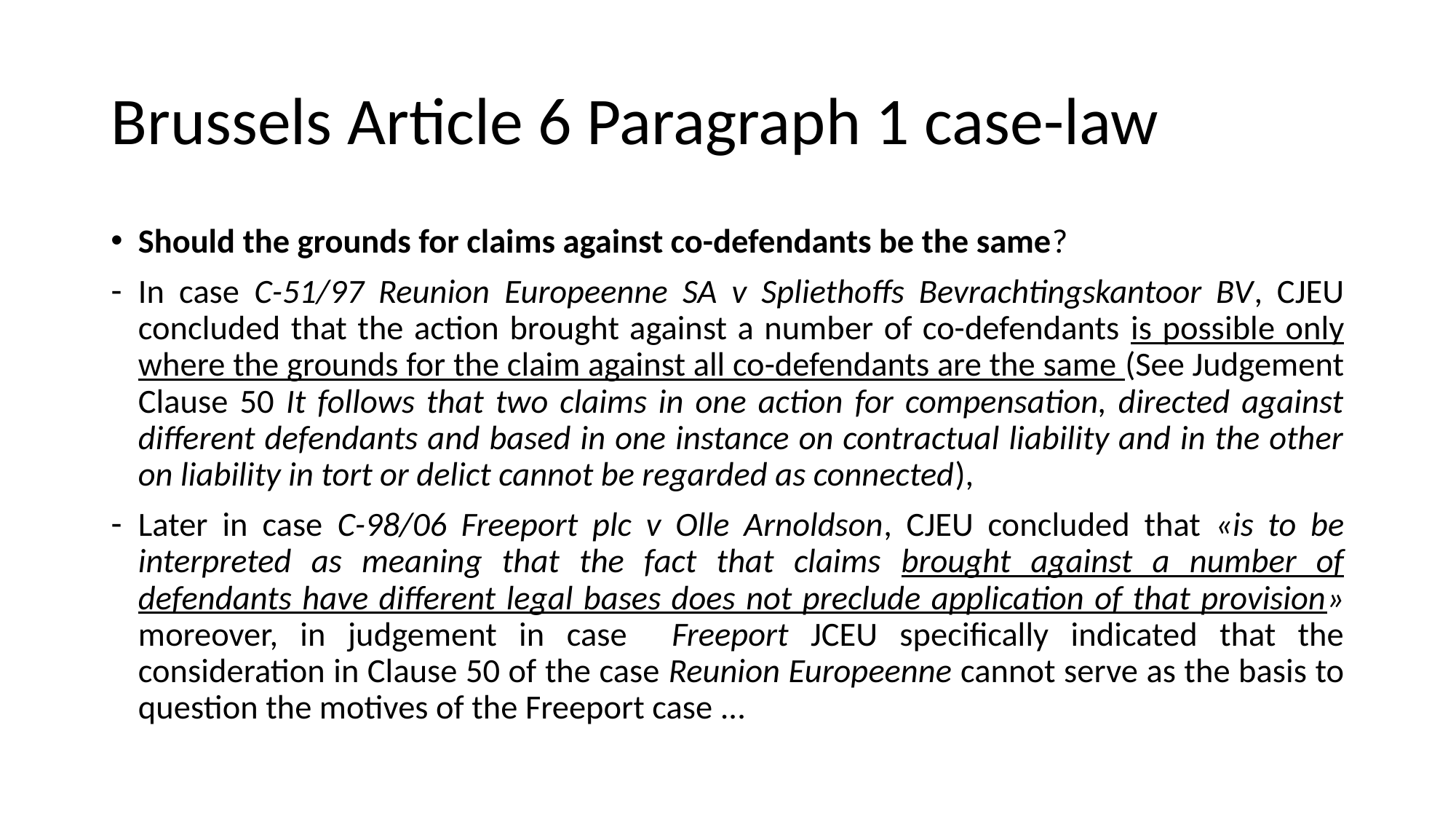

# Brussels Article 6 Paragraph 1 case-law
Should the grounds for claims against co-defendants be the same?
In case C-51/97 Reunion Europeenne SA v Spliethoffs Bevrachtingskantoor BV, CJEU concluded that the action brought against a number of co-defendants is possible only where the grounds for the claim against all co-defendants are the same (See Judgement Clause 50 It follows that two claims in one action for compensation, directed against different defendants and based in one instance on contractual liability and in the other on liability in tort or delict cannot be regarded as connected),
Later in case C-98/06 Freeport plc v Olle Arnoldson, CJEU concluded that «is to be interpreted as meaning that the fact that claims brought against a number of defendants have different legal bases does not preclude application of that provision» moreover, in judgement in case  Freeport JCEU specifically indicated that the consideration in Clause 50 of the case Reunion Europeenne cannot serve as the basis to question the motives of the Freeport case ...